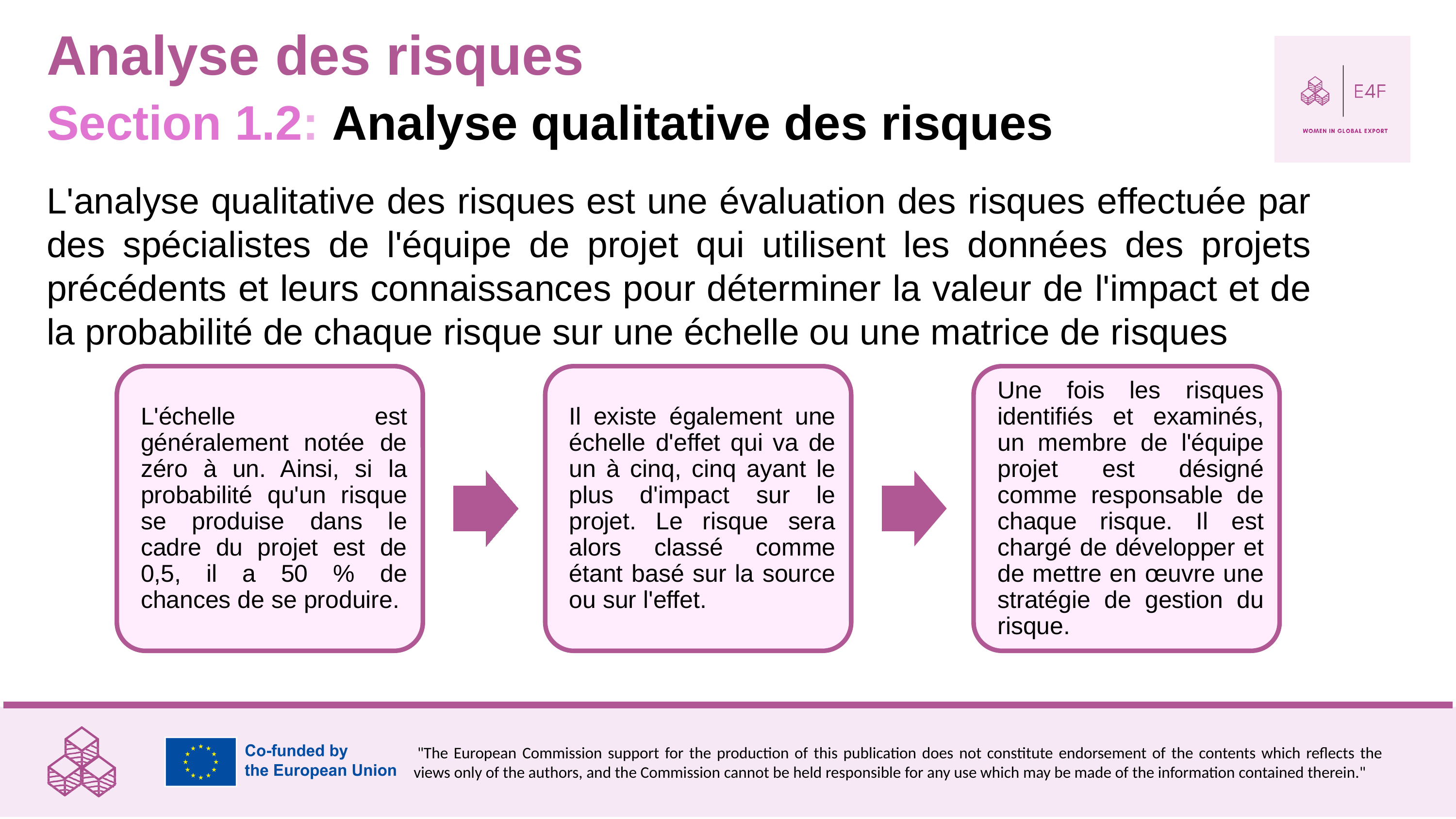

Analyse des risques
Section 1.2: Analyse qualitative des risques
L'analyse qualitative des risques est une évaluation des risques effectuée par des spécialistes de l'équipe de projet qui utilisent les données des projets précédents et leurs connaissances pour déterminer la valeur de l'impact et de la probabilité de chaque risque sur une échelle ou une matrice de risques
L'échelle est généralement notée de zéro à un. Ainsi, si la probabilité qu'un risque se produise dans le cadre du projet est de 0,5, il a 50 % de chances de se produire.

Il existe également une échelle d'effet qui va de un à cinq, cinq ayant le plus d'impact sur le projet. Le risque sera alors classé comme étant basé sur la source ou sur l'effet.

Une fois les risques identifiés et examinés, un membre de l'équipe projet est désigné comme responsable de chaque risque. Il est chargé de développer et de mettre en œuvre une stratégie de gestion du risque.